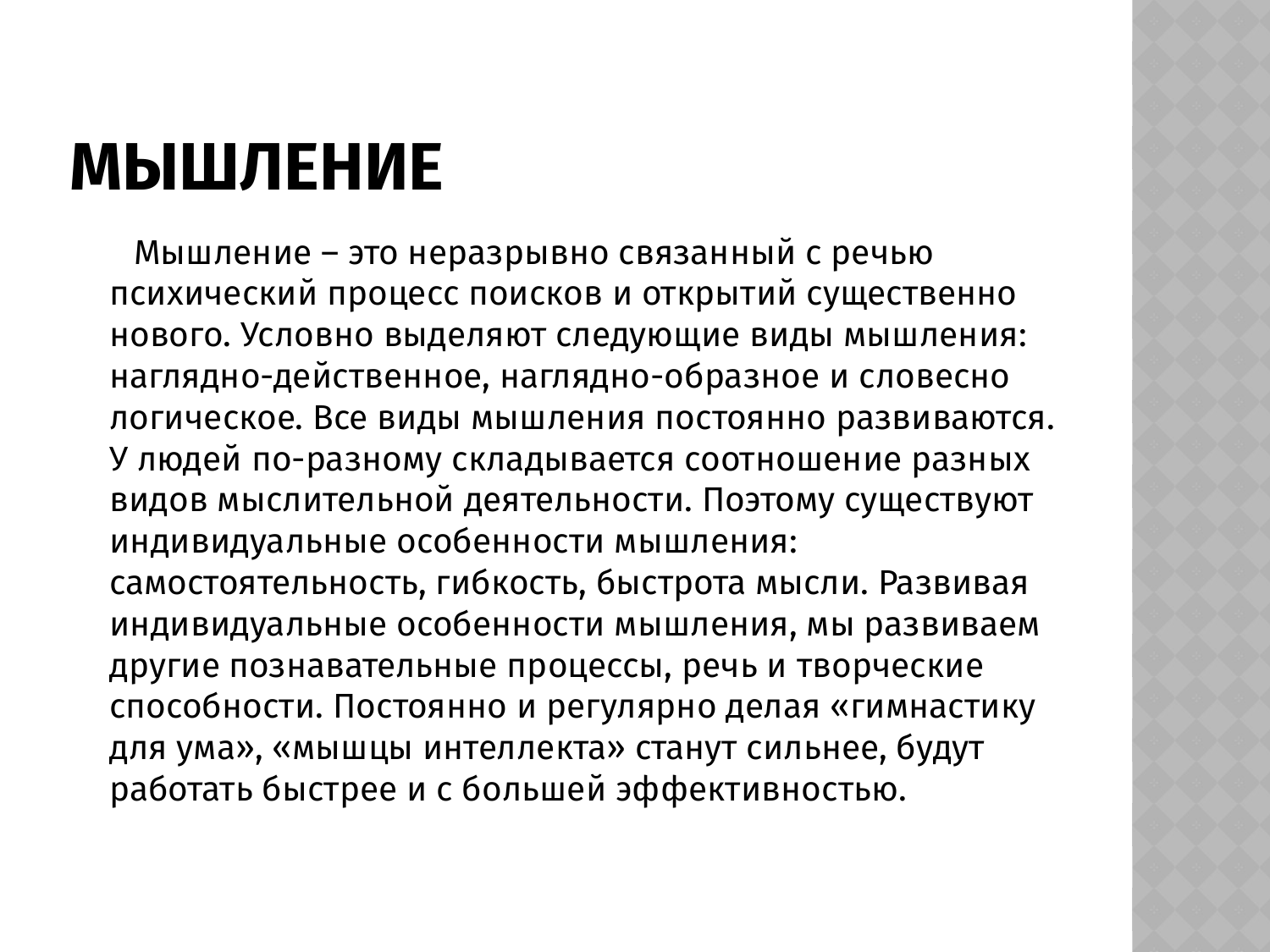

# Мышление
       Мышление – это неразрывно связанный с речью психический процесс поисков и открытий существенно нового. Условно выделяют следующие виды мышления: наглядно-действенное, наглядно-образное и словесно логическое. Все виды мышления постоянно развиваются. У людей по-разному складывается соотношение разных видов мыслительной деятельности. Поэтому существуют индивидуальные особенности мышления: самостоятельность, гибкость, быстрота мысли. Развивая индивидуальные особенности мышления, мы развиваем другие познавательные процессы, речь и творческие способности. Постоянно и регулярно делая «гимнастику для ума», «мышцы интеллекта» станут сильнее, будут работать быстрее и с большей эффективностью.